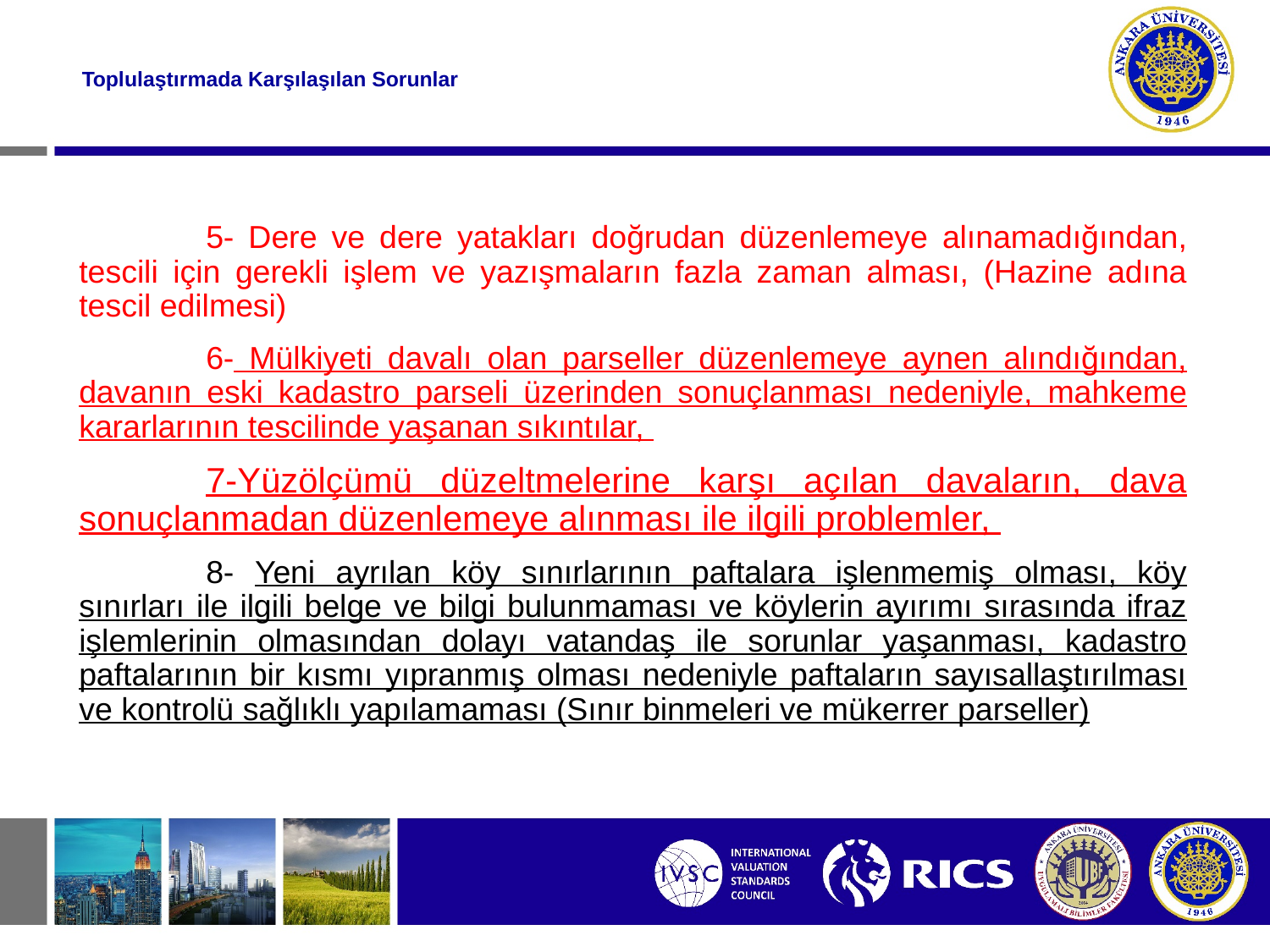

# Toplulaştırmada Karşılaşılan Sorunlar

		5- Dere ve dere yatakları doğrudan düzenlemeye alınamadığından, tescili için gerekli işlem ve yazışmaların fazla zaman alması, (Hazine adına tescil edilmesi)
		6- Mülkiyeti davalı olan parseller düzenlemeye aynen alındığından, davanın eski kadastro parseli üzerinden sonuçlanması nedeniyle, mahkeme kararlarının tescilinde yaşanan sıkıntılar,
		7-Yüzölçümü düzeltmelerine karşı açılan davaların, dava sonuçlanmadan düzenlemeye alınması ile ilgili problemler,
		8- Yeni ayrılan köy sınırlarının paftalara işlenmemiş olması, köy sınırları ile ilgili belge ve bilgi bulunmaması ve köylerin ayırımı sırasında ifraz işlemlerinin olmasından dolayı vatandaş ile sorunlar yaşanması, kadastro paftalarının bir kısmı yıpranmış olması nedeniyle paftaların sayısallaştırılması ve kontrolü sağlıklı yapılamaması (Sınır binmeleri ve mükerrer parseller)